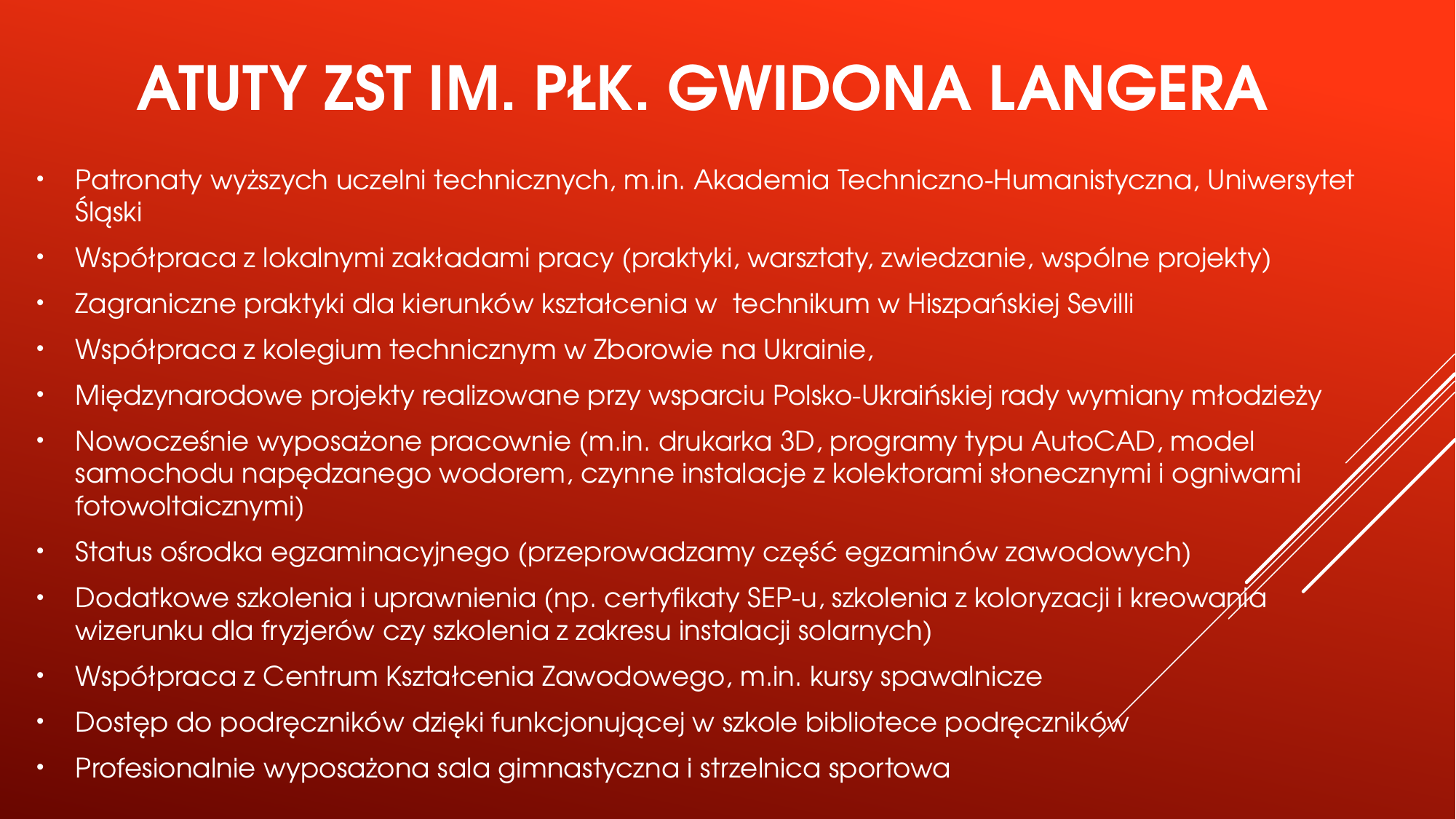

# Atuty zst im. płk. Gwidona langera
Patronaty wyższych uczelni technicznych, m.in. Akademia Techniczno-Humanistyczna, Uniwersytet Śląski
Współpraca z lokalnymi zakładami pracy (praktyki, warsztaty, zwiedzanie, wspólne projekty)
Zagraniczne praktyki dla kierunków kształcenia w  technikum w Hiszpańskiej Sevilli
Współpraca z kolegium technicznym w Zborowie na Ukrainie,
Międzynarodowe projekty realizowane przy wsparciu Polsko-Ukraińskiej rady wymiany młodzieży
Nowocześnie wyposażone pracownie (m.in. drukarka 3D, programy typu AutoCAD, model samochodu napędzanego wodorem, czynne instalacje z kolektorami słonecznymi i ogniwami fotowoltaicznymi)
Status ośrodka egzaminacyjnego (przeprowadzamy część egzaminów zawodowych)
Dodatkowe szkolenia i uprawnienia (np. certyfikaty SEP-u, szkolenia z koloryzacji i kreowania wizerunku dla fryzjerów czy szkolenia z zakresu instalacji solarnych)
Współpraca z Centrum Kształcenia Zawodowego, m.in. kursy spawalnicze
Dostęp do podręczników dzięki funkcjonującej w szkole bibliotece podręczników
Profesionalnie wyposażona sala gimnastyczna i strzelnica sportowa